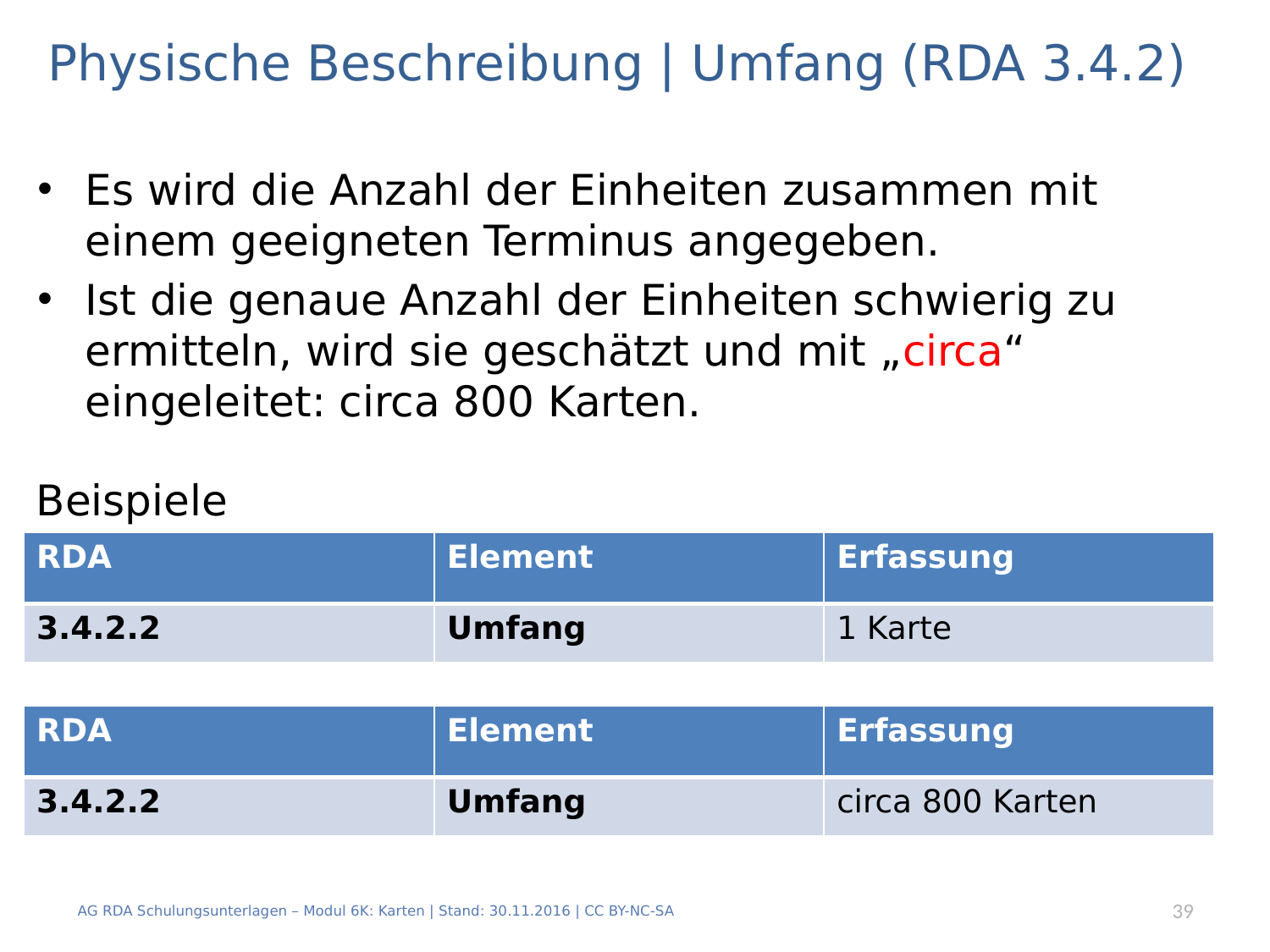

# Physische Beschreibung | Umfang (RDA 3.4.2)
Es wird die Anzahl der Einheiten zusammen mit einem geeigneten Terminus angegeben.
Ist die genaue Anzahl der Einheiten schwierig zu ermitteln, wird sie geschätzt und mit „circa“ eingeleitet: circa 800 Karten.

Beispiele
| RDA | Element | Erfassung |
| --- | --- | --- |
| 3.4.2.2 | Umfang | 1 Karte |
| RDA | Element | Erfassung |
| --- | --- | --- |
| 3.4.2.2 | Umfang | circa 800 Karten |
AG RDA Schulungsunterlagen – Modul 6K: Karten | Stand: 30.11.2016 | CC BY-NC-SA
39